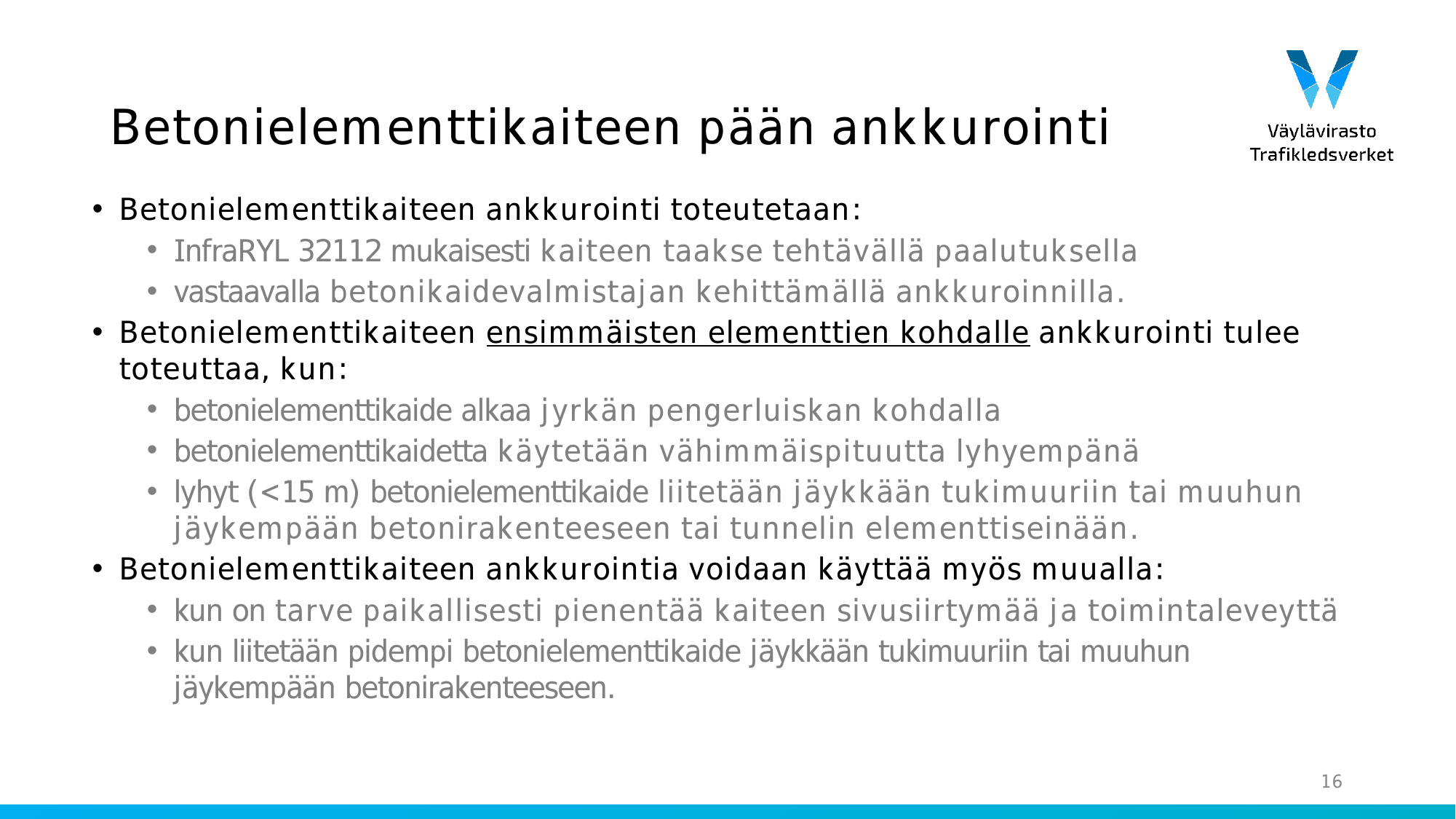

# Betonielementtikaiteen pään ankkurointi
Betonielementtikaiteen ankkurointi toteutetaan:
InfraRYL 32112 mukaisesti kaiteen taakse tehtävällä paalutuksella
vastaavalla betonikaidevalmistajan kehittämällä ankkuroinnilla.
Betonielementtikaiteen ensimmäisten elementtien kohdalle ankkurointi tulee toteuttaa, kun:
betonielementtikaide alkaa jyrkän pengerluiskan kohdalla
betonielementtikaidetta käytetään vähimmäispituutta lyhyempänä
lyhyt (<15 m) betonielementtikaide liitetään jäykkään tukimuuriin tai muuhun jäykempään betonirakenteeseen tai tunnelin elementtiseinään.
Betonielementtikaiteen ankkurointia voidaan käyttää myös muualla:
kun on tarve paikallisesti pienentää kaiteen sivusiirtymää ja toimintaleveyttä
kun liitetään pidempi betonielementtikaide jäykkään tukimuuriin tai muuhun jäykempään betonirakenteeseen.
16